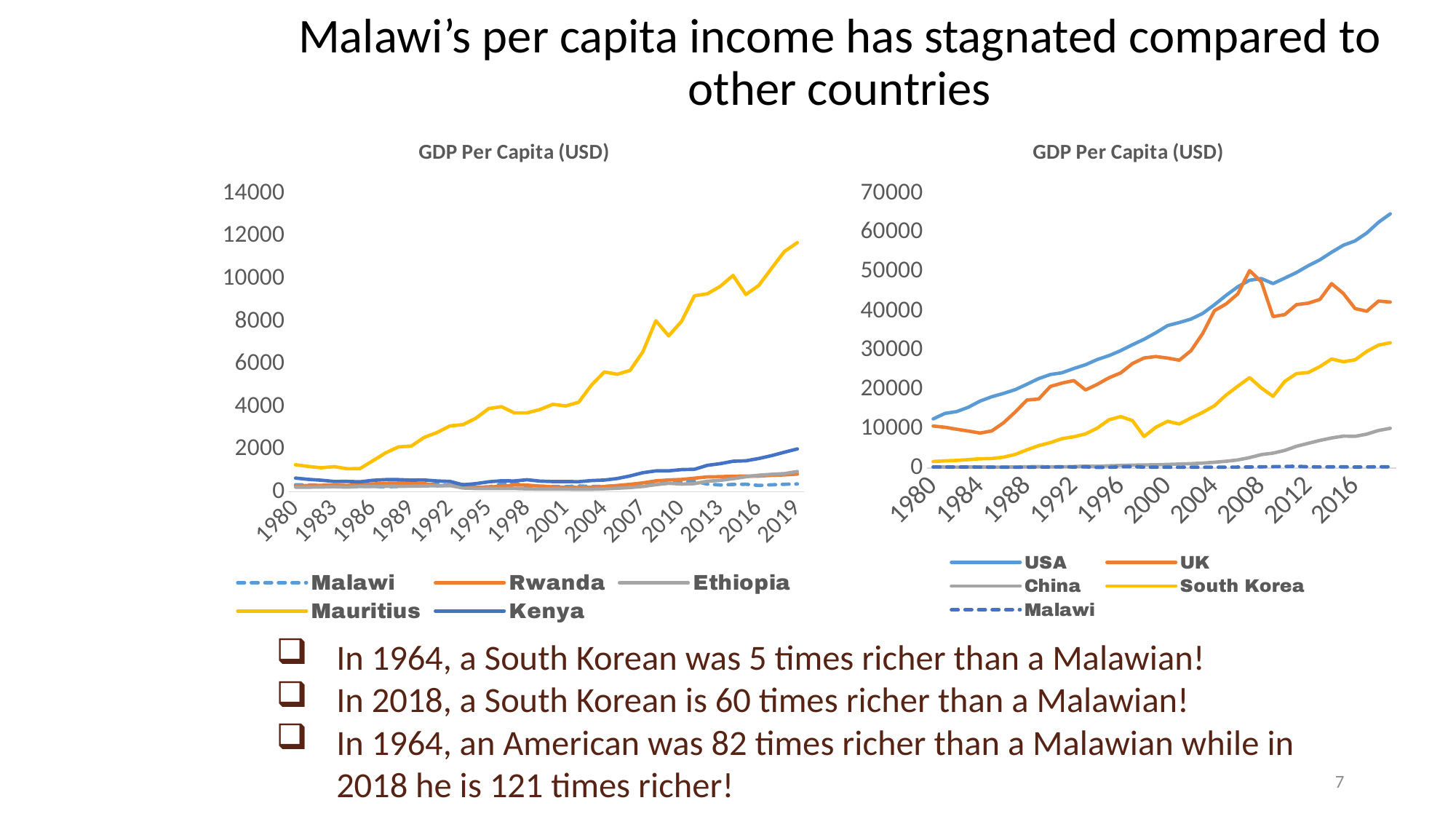

# Malawi’s per capita income has stagnated compared to other countries

### Chart: GDP Per Capita (USD)

| Category | Malawi | Rwanda | Ethiopia | Mauritius | Kenya |
|---|---|---|---|---|---|
| 1980 | 326.983 | 270.525 | 215.178 | 1268.107 | 641.654 |
| 1981 | 318.032 | 296.19 | 215.599 | 1186.583 | 582.63 |
| 1982 | 295.582 | 304.582 | 220.557 | 1124.4 | 541.284 |
| 1983 | 298.052 | 313.504 | 237.661 | 1179.733 | 484.062 |
| 1984 | 284.324 | 293.235 | 217.423 | 1080.41 | 485.688 |
| 1985 | 254.768 | 336.894 | 246.507 | 1085.141 | 467.396 |
| 1986 | 251.755 | 368.93 | 247.981 | 1454.116 | 536.791 |
| 1987 | 232.783 | 395.849 | 256.699 | 1827.431 | 569.04 |
| 1988 | 251.93 | 409.149 | 257.56 | 2104.548 | 570.524 |
| 1989 | 272.96 | 413.152 | 262.233 | 2146.046 | 546.95 |
| 1990 | 298.716 | 385.963 | 269.082 | 2555.86 | 552.681 |
| 1991 | 371.869 | 276.23 | 287.651 | 2781.631 | 506.802 |
| 1992 | 300.049 | 292.942 | 293.35 | 3091.412 | 484.699 |
| 1993 | 343.226 | 301.087 | 176.465 | 3148.796 | 326.994 |
| 1994 | 197.546 | 206.465 | 151.965 | 3446.307 | 380.183 |
| 1995 | 227.197 | 226.63 | 152.658 | 3902.222 | 468.002 |
| 1996 | 363.682 | 248.486 | 155.121 | 3993.479 | 516.168 |
| 1997 | 414.359 | 319.386 | 152.171 | 3703.632 | 507.78 |
| 1998 | 264.97 | 312.589 | 134.226 | 3701.865 | 564.736 |
| 1999 | 261.557 | 262.564 | 128.213 | 3859.149 | 500.113 |
| 2000 | 250.462 | 229.235 | 129.678 | 4102.593 | 479.303 |
| 2001 | 240.396 | 209.117 | 125.722 | 4026.943 | 479.603 |
| 2002 | 272.824 | 200.121 | 116.789 | 4196.429 | 473.995 |
| 2003 | 245.144 | 215.302 | 120.873 | 5005.417 | 524.743 |
| 2004 | 259.727 | 240.947 | 138.553 | 5626.004 | 549.163 |
| 2005 | 267.785 | 293.248 | 165.218 | 5516.198 | 621.283 |
| 2006 | 284.729 | 349.992 | 198.344 | 5695.975 | 743.439 |
| 2007 | 306.9 | 415.706 | 249.209 | 6574.664 | 895.226 |
| 2008 | 358.416 | 511.872 | 334.145 | 8030.052 | 978.454 |
| 2009 | 405.62 | 554.564 | 397.808 | 7318.126 | 982.003 |
| 2010 | 442.765 | 577.411 | 360.829 | 8000.376 | 1038.953 |
| 2011 | 493.843 | 636.44 | 379.381 | 9197.043 | 1054.979 |
| 2012 | 359.588 | 696.73 | 493.321 | 9291.236 | 1238.875 |
| 2013 | 317.471 | 709.834 | 535.264 | 9637.016 | 1318.788 |
| 2014 | 343.979 | 727.969 | 613.101 | 10151.727 | 1431.319 |
| 2015 | 353.507 | 736.378 | 702.767 | 9258.563 | 1453.296 |
| 2016 | 294.755 | 734.822 | 777.294 | 9681.416 | 1559.391 |
| 2017 | 324.813 | 773.949 | 817.49 | 10491.068 | 1695.151 |
| 2018 | 351.14 | 791.339 | 852.774 | 11280.678 | 1857.163 |
| 2019 | 366.532 | 829.97 | 951.103 | 11693.55 | 2010.508 |

### Chart: GDP Per Capita (USD)

| Category | USA | UK | China | South Korea | Malawi |
|---|---|---|---|---|---|
| 1980 | 12552.943 | 10734.566 | 309.354 | 1704.467 | 326.983 |
| 1981 | 13948.701 | 10429.255 | 290.617 | 1870.343 | 318.032 |
| 1982 | 14404.994 | 9925.51 | 282.054 | 1977.63 | 295.582 |
| 1983 | 15513.679 | 9456.7 | 298.692 | 2180.503 | 298.052 |
| 1984 | 17086.441 | 8943.273 | 303.408 | 2390.686 | 284.324 |
| 1985 | 18199.32 | 9491.989 | 295.336 | 2457.328 | 254.768 |
| 1986 | 19034.766 | 11551.068 | 282.158 | 2803.356 | 251.755 |
| 1987 | 20000.968 | 14294.994 | 302.199 | 3511.001 | 232.783 |
| 1988 | 21375.999 | 17364.253 | 371.015 | 4686.148 | 251.93 |
| 1989 | 22814.077 | 17617.847 | 409.094 | 5736.943 | 272.96 |
| 1990 | 23847.977 | 20808.225 | 348.651 | 6516.267 | 298.716 |
| 1991 | 24302.776 | 21671.879 | 358.826 | 7523.443 | 371.869 |
| 1992 | 25392.931 | 22305.36 | 423.032 | 8001.532 | 300.049 |
| 1993 | 26364.192 | 19925.662 | 525.708 | 8740.937 | 343.226 |
| 1994 | 27674.021 | 21344.249 | 472.65 | 10205.86 | 197.546 |
| 1995 | 28671.48 | 23026.709 | 608.375 | 12332.929 | 227.197 |
| 1996 | 29946.973 | 24256.456 | 708.58 | 13137.854 | 363.682 |
| 1997 | 31440.087 | 26647.953 | 780.854 | 12131.885 | 414.359 |
| 1998 | 32833.666 | 28077.336 | 827.641 | 8085.341 | 264.97 |
| 1999 | 34494.539 | 28435.056 | 872.226 | 10409.356 | 261.557 |
| 2000 | 36317.741 | 28043.874 | 958.566 | 11947.604 | 250.462 |
| 2001 | 37101.103 | 27510.331 | 1053.129 | 11252.866 | 240.396 |
| 2002 | 37971.28 | 29912.986 | 1150.227 | 12782.543 | 272.824 |
| 2003 | 39411.546 | 34302.415 | 1293.124 | 14209.341 | 245.144 |
| 2004 | 41629.858 | 40111.752 | 1512.635 | 15907.677 | 259.727 |
| 2005 | 44025.56 | 41842.698 | 1765.732 | 18639.523 | 267.785 |
| 2006 | 46213.508 | 44403.814 | 2110.563 | 20888.38 | 284.729 |
| 2007 | 47869.24 | 50315.557 | 2703.003 | 23060.709 | 306.9 |
| 2008 | 48283.413 | 47469.38 | 3467.03 | 20430.64 | 358.416 |
| 2009 | 47007.674 | 38601.319 | 3837.903 | 18291.92 | 405.62 |
| 2010 | 48402.581 | 39122.192 | 4524.055 | 22086.953 | 442.765 |
| 2011 | 49825.501 | 41649.659 | 5582.887 | 24079.79 | 493.843 |
| 2012 | 51556.171 | 42023.101 | 6329.464 | 24358.78 | 359.588 |
| 2013 | 53061.235 | 42981.253 | 7080.828 | 25890.016 | 317.471 |
| 2014 | 54992.725 | 47003.879 | 7701.691 | 27811.367 | 343.979 |
| 2015 | 56770.397 | 44494.861 | 8166.756 | 27105.078 | 353.507 |
| 2016 | 57876.631 | 40657.859 | 8115.828 | 27608.248 | 294.755 |
| 2017 | 59894.998 | 39975.378 | 8677.4 | 29749.796 | 324.813 |
| 2018 | 62605.592 | 42557.995 | 9608.42 | 31345.621 | 351.14 |
| 2019 | 64767.442 | 42310.035 | 10153.386 | 31936.729 | 366.532 |
In 1964, a South Korean was 5 times richer than a Malawian!
In 2018, a South Korean is 60 times richer than a Malawian!
In 1964, an American was 82 times richer than a Malawian while in 2018 he is 121 times richer!
7